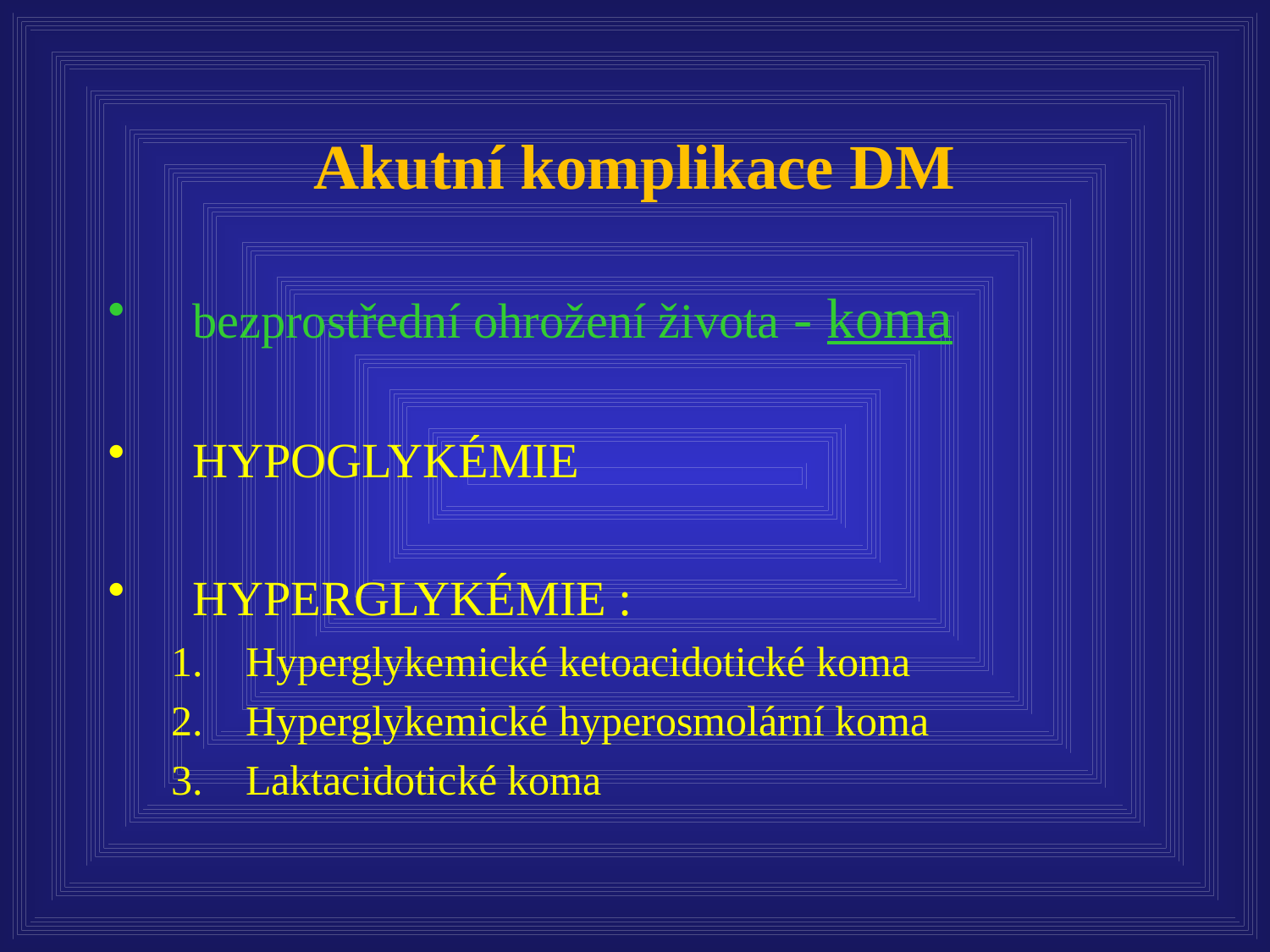

# Akutní komplikace DM
bezprostřední ohrožení života - koma

HYPOGLYKÉMIE

HYPERGLYKÉMIE :
Hyperglykemické ketoacidotické koma
Hyperglykemické hyperosmolární koma
Laktacidotické koma